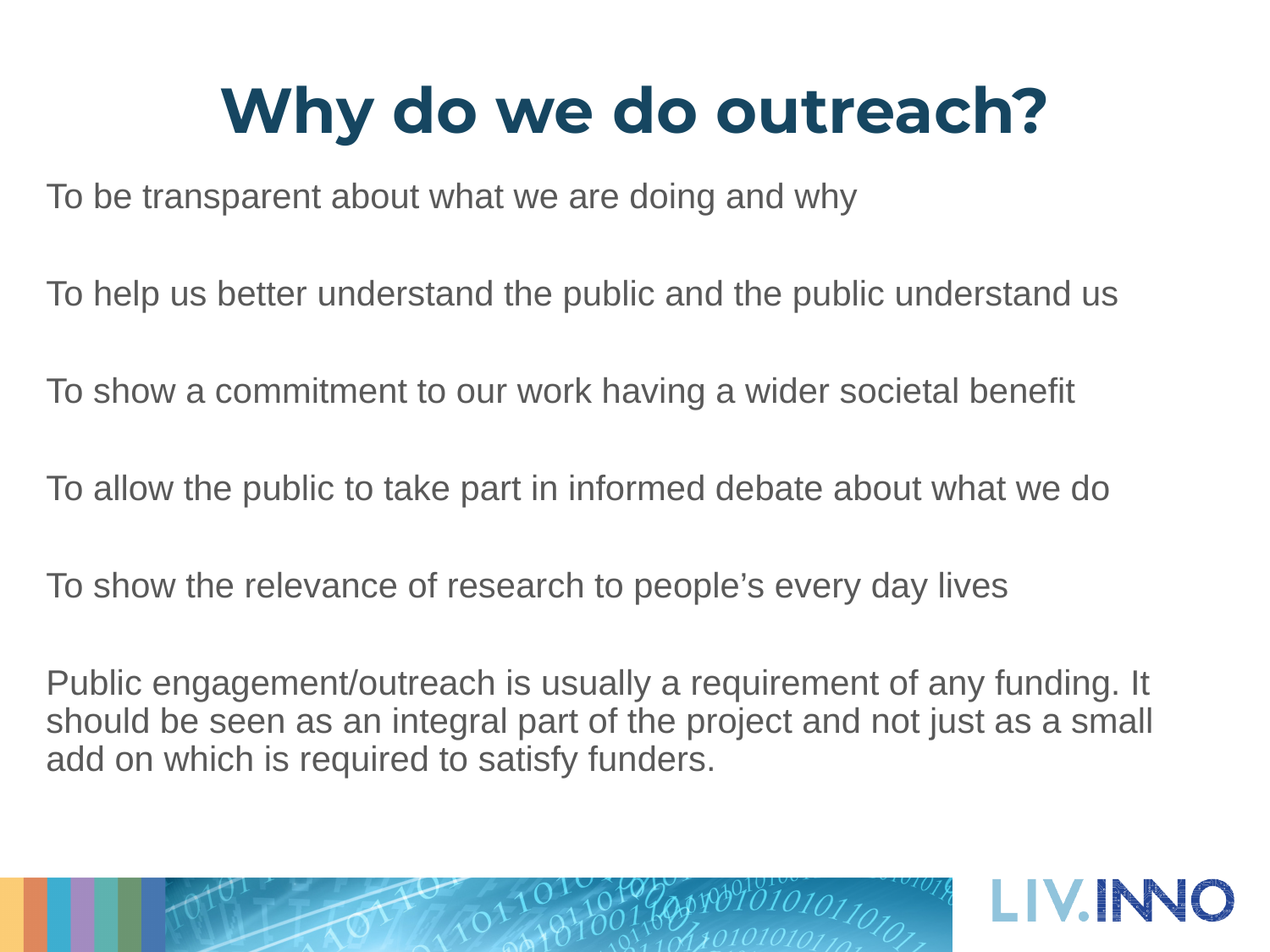

# Why do we do outreach?
To be transparent about what we are doing and why

To help us better understand the public and the public understand us

To show a commitment to our work having a wider societal benefit

To allow the public to take part in informed debate about what we do

To show the relevance of research to people’s every day lives

Public engagement/outreach is usually a requirement of any funding. It should be seen as an integral part of the project and not just as a small add on which is required to satisfy funders.